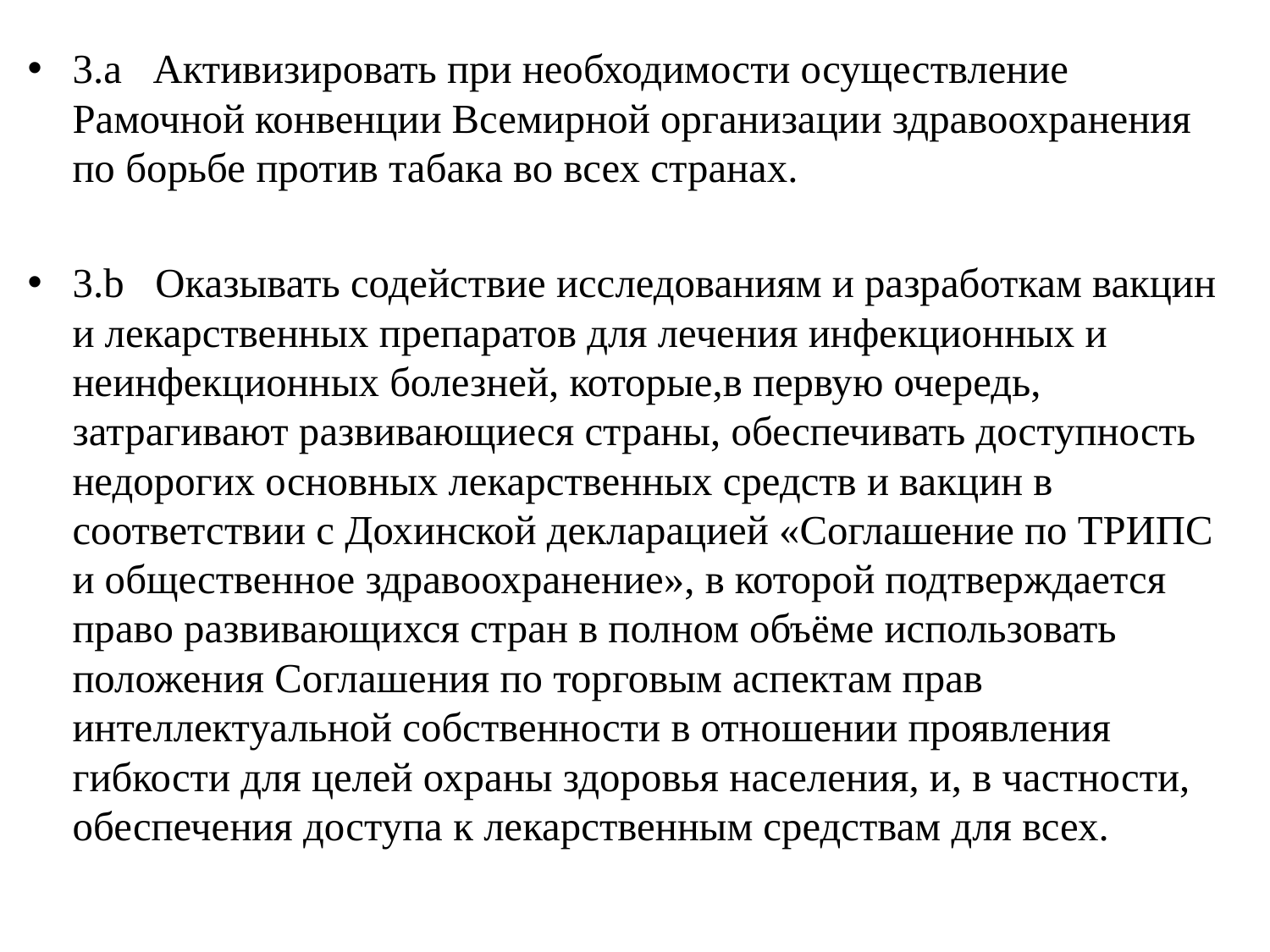

3.a   Активизировать при необходимости осуществление Рамочной конвенции Всемирной организации здравоохранения по борьбе против табака во всех странах.

3.b   Оказывать содействие исследованиям и разработкам вакцин и лекарственных препаратов для лечения инфекционных и неинфекционных болезней, которые,в первую очередь, затрагивают развивающиеся страны, обеспечивать доступность недорогих основных лекарственных средств и вакцин в соответствии с Дохинской декларацией «Соглашение по ТРИПС и общественное здравоохранение», в которой подтверждается право развивающихся стран в полном объёме использовать положения Соглашения по торговым аспектам прав интеллектуальной собственности в отношении проявления гибкости для целей охраны здоровья населения, и, в частности, обеспечения доступа к лекарственным средствам для всех.